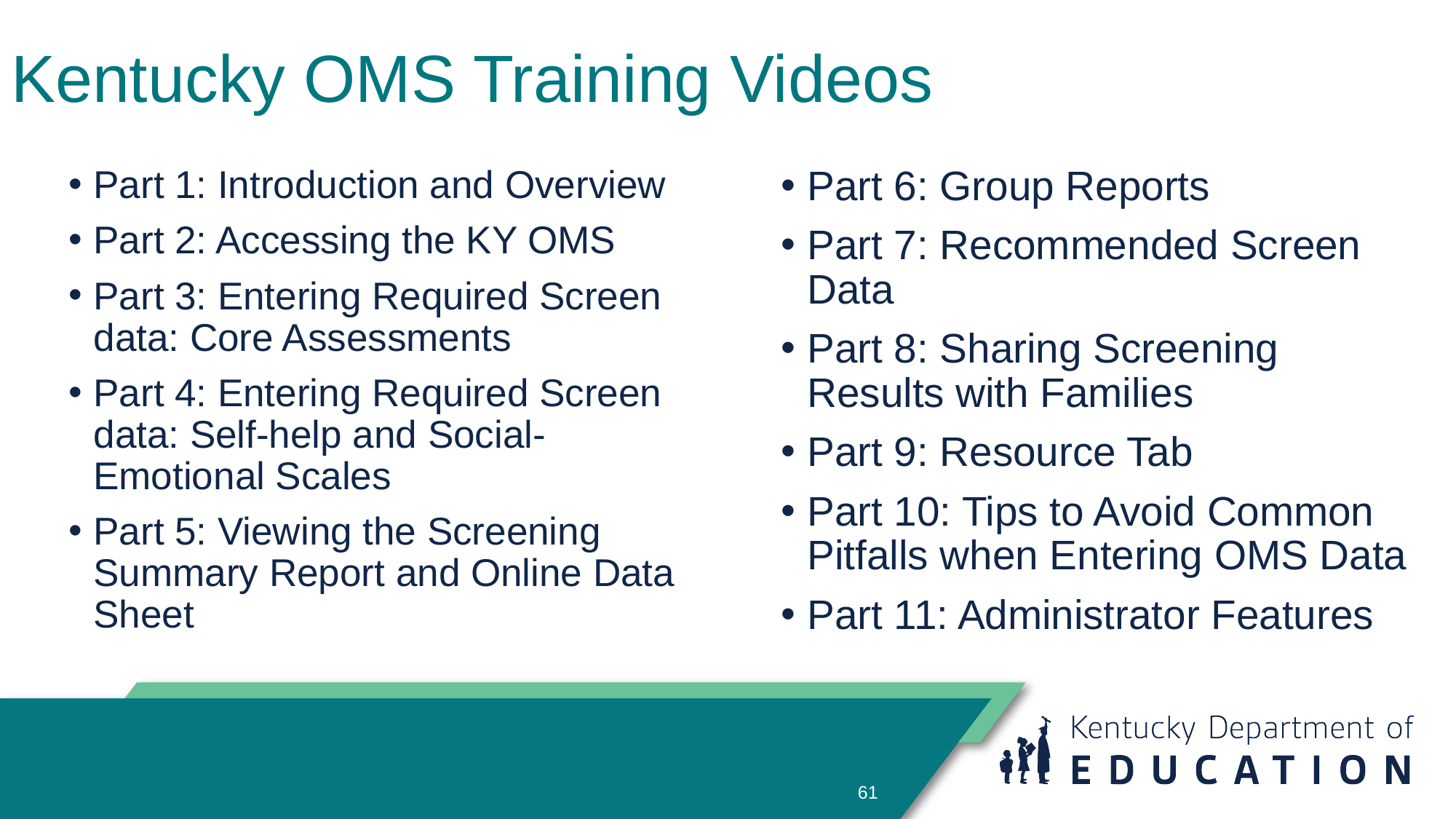

# Kentucky OMS Training Videos
Part 6: Group Reports
Part 7: Recommended Screen Data
Part 8: Sharing Screening Results with Families
Part 9: Resource Tab
Part 10: Tips to Avoid Common Pitfalls when Entering OMS Data
Part 11: Administrator Features
Part 1: Introduction and Overview
Part 2: Accessing the KY OMS
Part 3: Entering Required Screen data: Core Assessments
Part 4: Entering Required Screen data: Self-help and Social-Emotional Scales
Part 5: Viewing the Screening Summary Report and Online Data Sheet